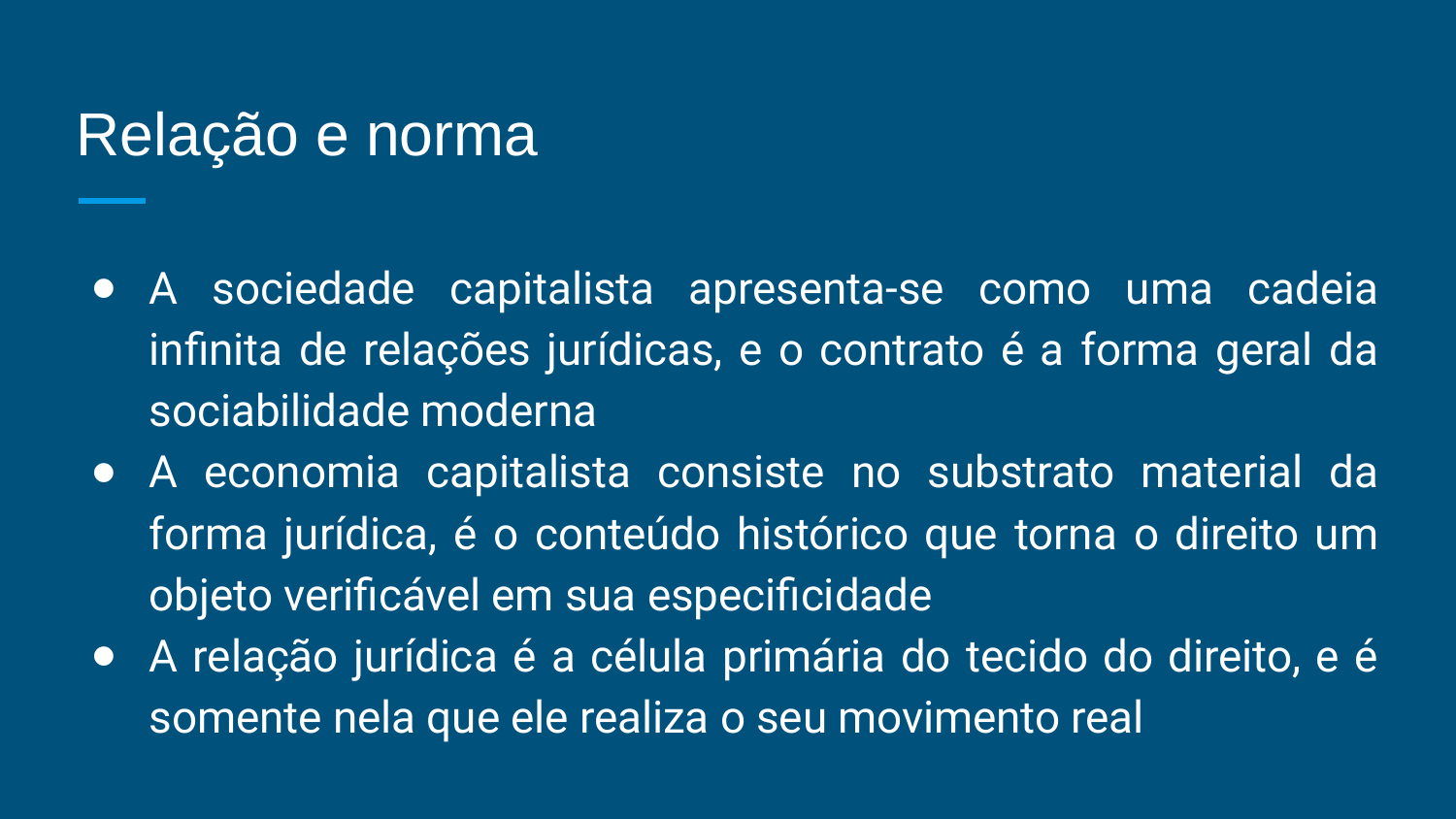

# Relação e norma
A sociedade capitalista apresenta-se como uma cadeia infinita de relações jurídicas, e o contrato é a forma geral da sociabilidade moderna
A economia capitalista consiste no substrato material da forma jurídica, é o conteúdo histórico que torna o direito um objeto verificável em sua especificidade
A relação jurídica é a célula primária do tecido do direito, e é somente nela que ele realiza o seu movimento real